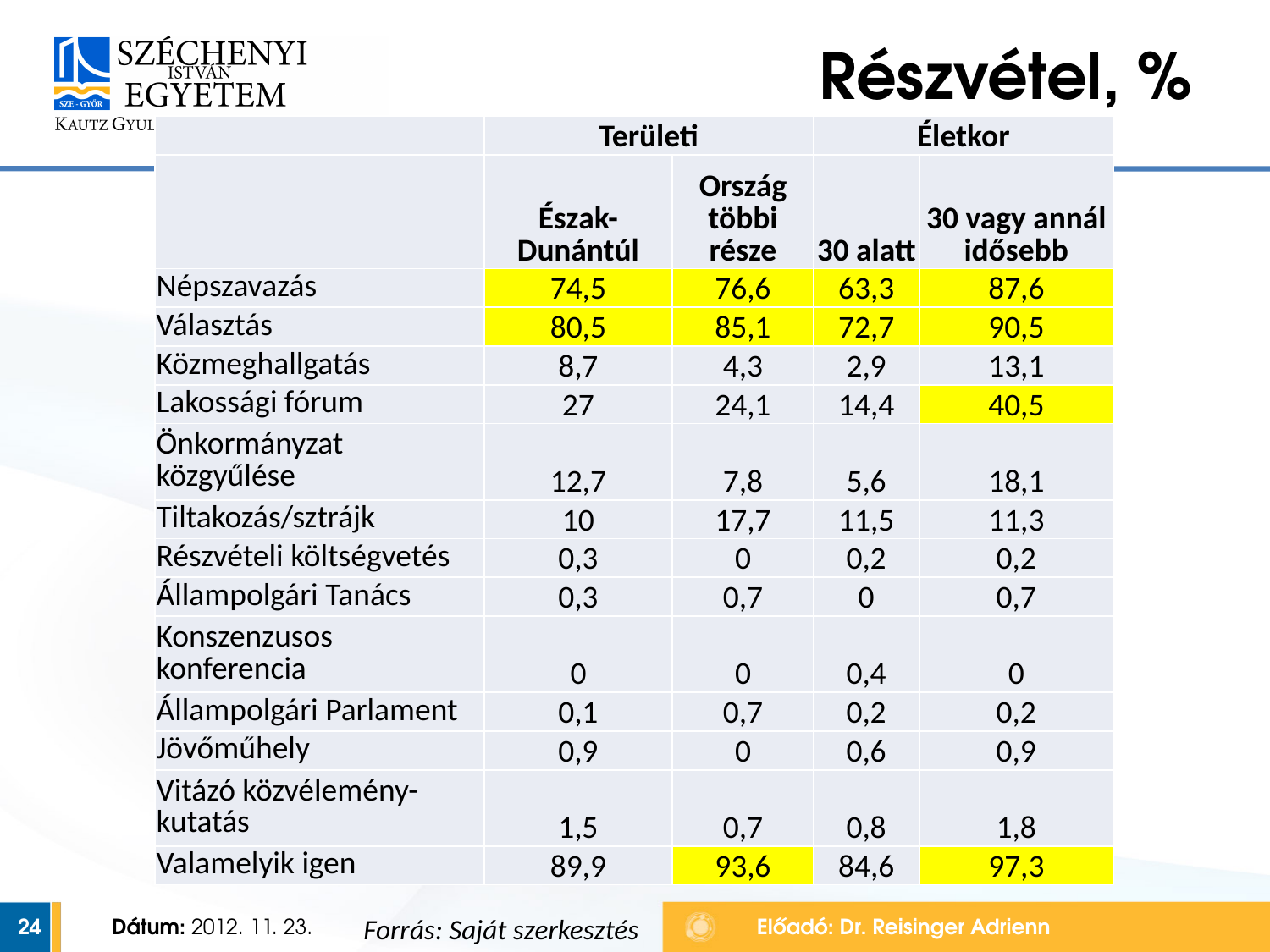

# Részvétel, %
|  | Területi |  | Életkor |  |
| --- | --- | --- | --- | --- |
|  | Észak-Dunántúl | Ország többi része | 30 alatt | 30 vagy annál idősebb |
| Népszavazás | 74,5 | 76,6 | 63,3 | 87,6 |
| Választás | 80,5 | 85,1 | 72,7 | 90,5 |
| Közmeghallgatás | 8,7 | 4,3 | 2,9 | 13,1 |
| Lakossági fórum | 27 | 24,1 | 14,4 | 40,5 |
| Önkormányzat közgyűlése | 12,7 | 7,8 | 5,6 | 18,1 |
| Tiltakozás/sztrájk | 10 | 17,7 | 11,5 | 11,3 |
| Részvételi költségvetés | 0,3 | 0 | 0,2 | 0,2 |
| Állampolgári Tanács | 0,3 | 0,7 | 0 | 0,7 |
| Konszenzusos konferencia | 0 | 0 | 0,4 | 0 |
| Állampolgári Parlament | 0,1 | 0,7 | 0,2 | 0,2 |
| Jövőműhely | 0,9 | 0 | 0,6 | 0,9 |
| Vitázó közvélemény-kutatás | 1,5 | 0,7 | 0,8 | 1,8 |
| Valamelyik igen | 89,9 | 93,6 | 84,6 | 97,3 |

24
Dátum: 2012. 11. 23.
Előadó: Dr. Reisinger Adrienn
Forrás: Saját szerkesztés